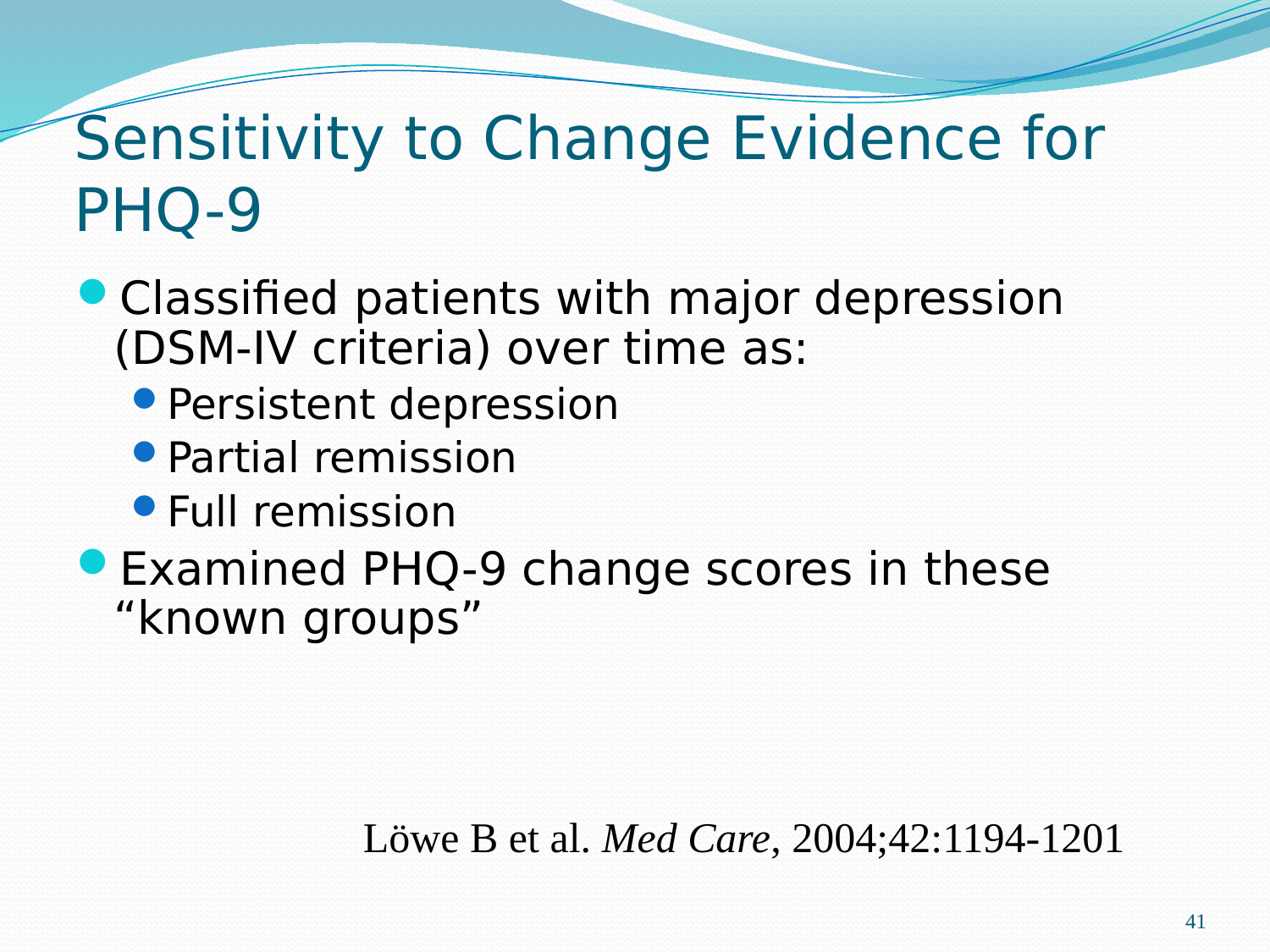

# Sensitivity to Change Evidence for PHQ-9
Classified patients with major depression (DSM-IV criteria) over time as:
Persistent depression
Partial remission
Full remission
Examined PHQ-9 change scores in these “known groups”

Löwe B et al. Med Care, 2004;42:1194-1201
41